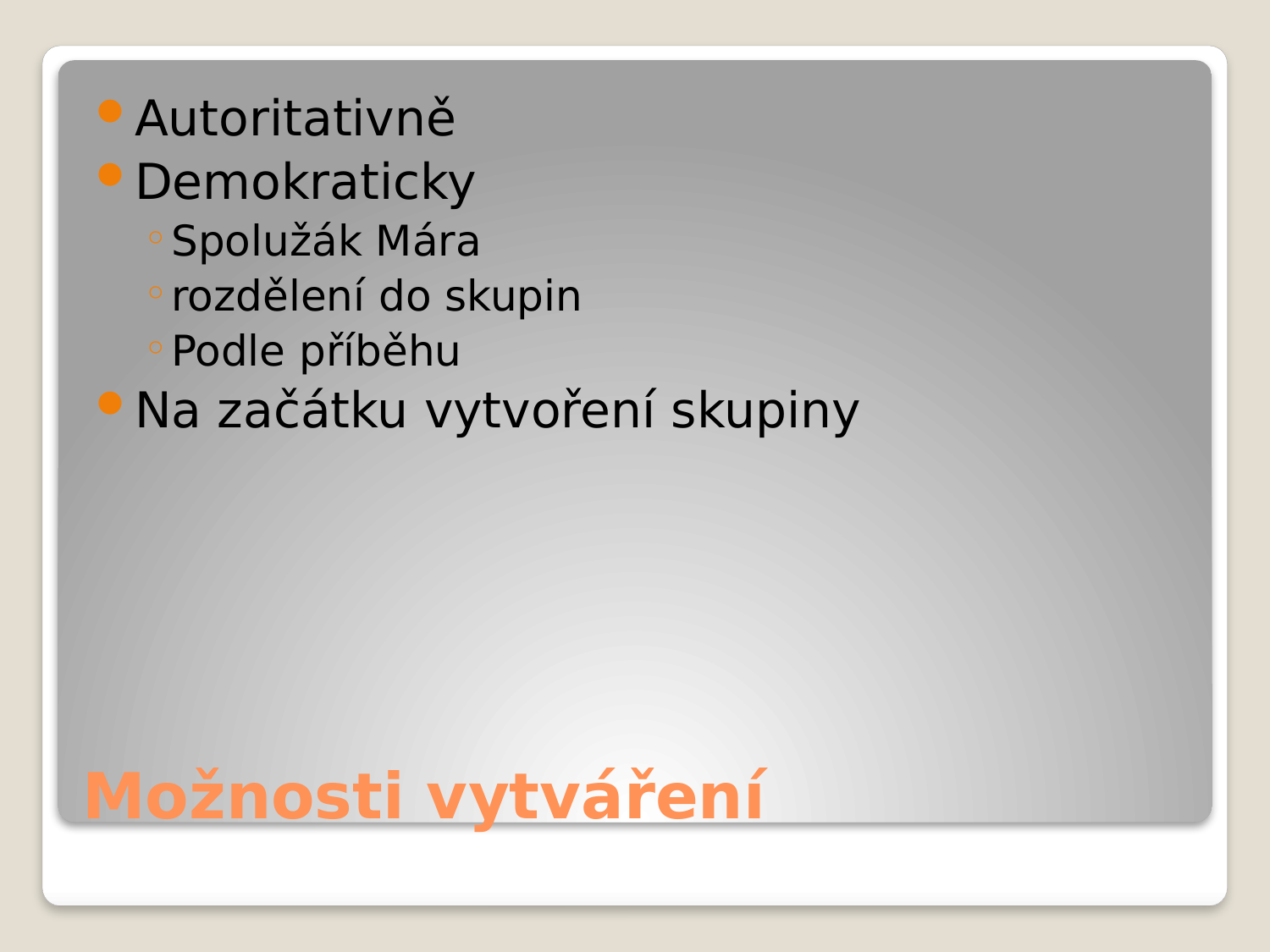

Autoritativně
Demokraticky
Spolužák Mára
rozdělení do skupin
Podle příběhu
Na začátku vytvoření skupiny

# Možnosti vytváření